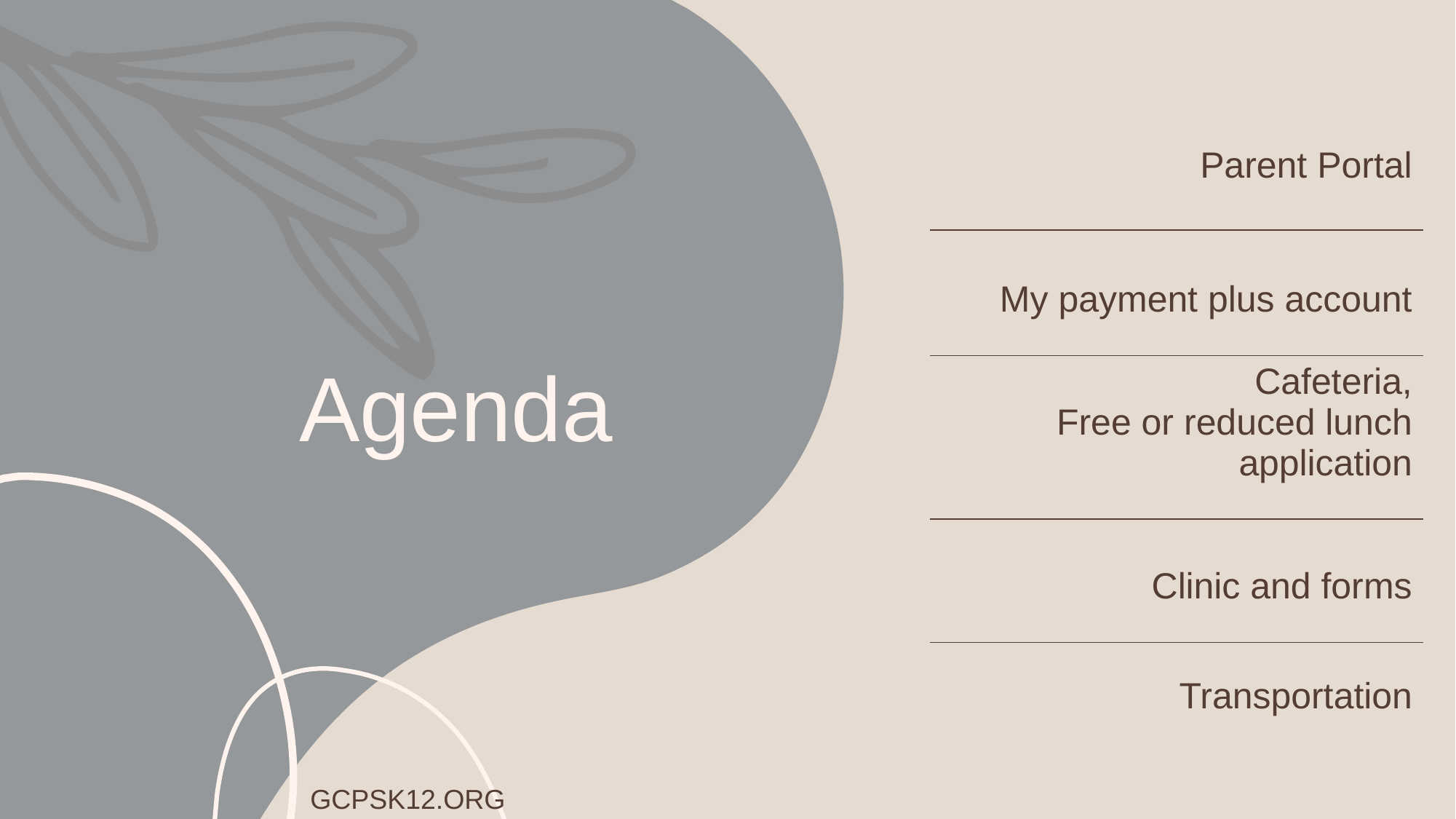

| Parent Portal |
| --- |
| My payment plus account |
| Cafeteria, Free or reduced lunch application |
| Clinic and forms |
| Transportation |
# Agenda
GCPSK12.ORG